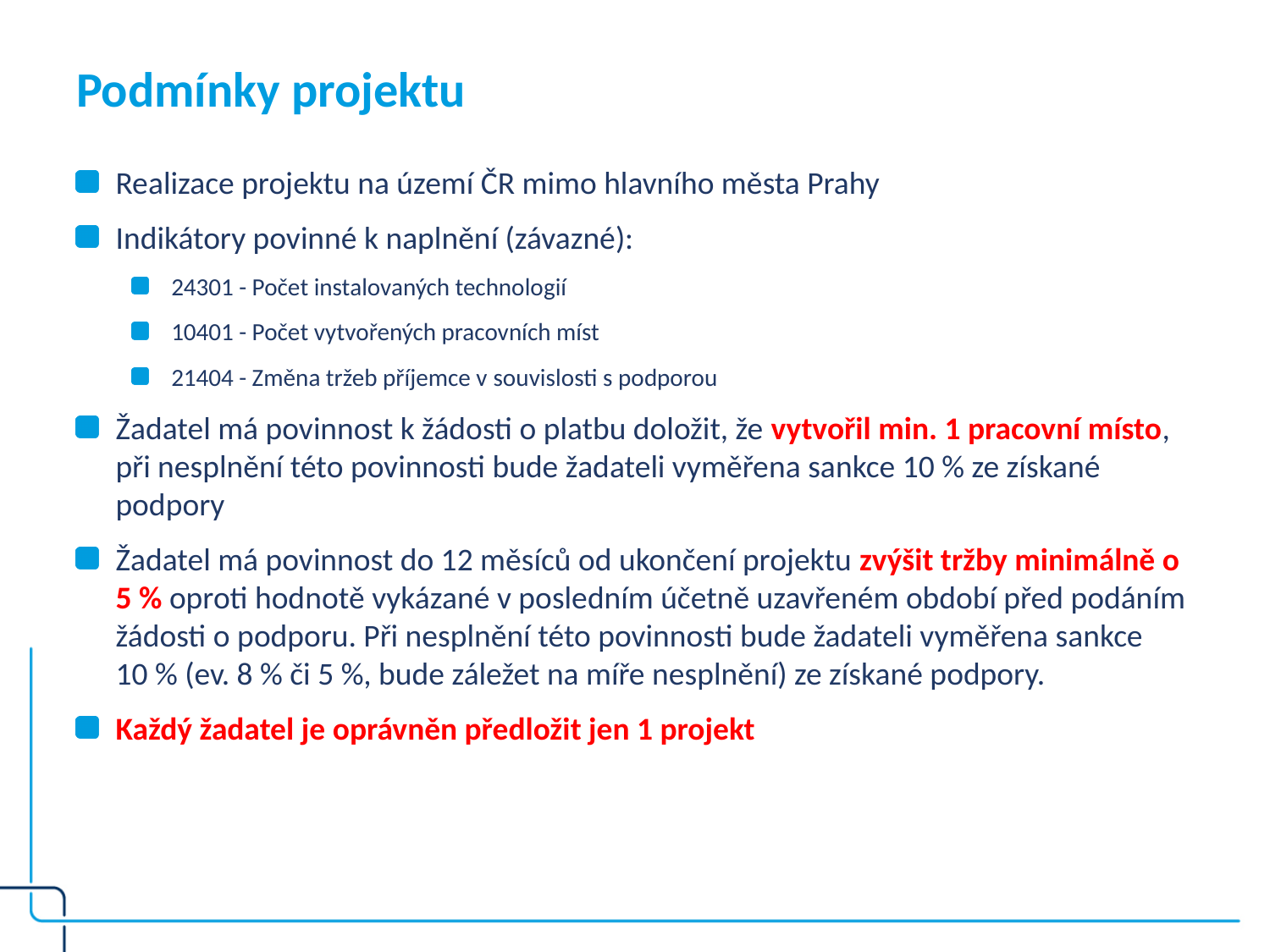

# Podmínky projektu
Realizace projektu na území ČR mimo hlavního města Prahy
Indikátory povinné k naplnění (závazné):
24301 - Počet instalovaných technologií
10401 - Počet vytvořených pracovních míst
21404 - Změna tržeb příjemce v souvislosti s podporou
Žadatel má povinnost k žádosti o platbu doložit, že vytvořil min. 1 pracovní místo, při nesplnění této povinnosti bude žadateli vyměřena sankce 10 % ze získané podpory
Žadatel má povinnost do 12 měsíců od ukončení projektu zvýšit tržby minimálně o 5 % oproti hodnotě vykázané v posledním účetně uzavřeném období před podáním žádosti o podporu. Při nesplnění této povinnosti bude žadateli vyměřena sankce   10 % (ev. 8 % či 5 %, bude záležet na míře nesplnění) ze získané podpory.
Každý žadatel je oprávněn předložit jen 1 projekt